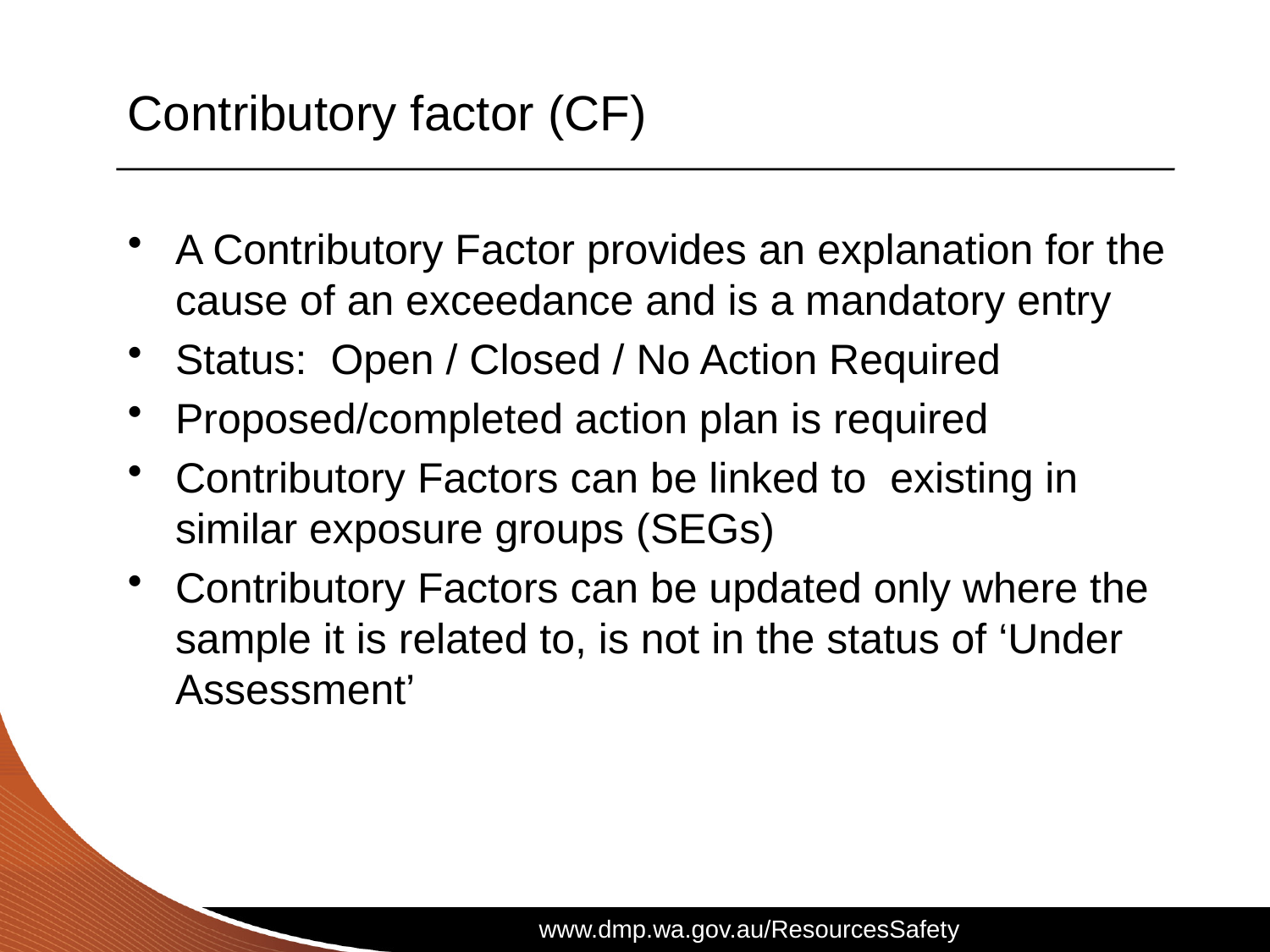

# Contributory factor (CF)
A Contributory Factor provides an explanation for the cause of an exceedance and is a mandatory entry
Status:  Open / Closed / No Action Required
Proposed/completed action plan is required
Contributory Factors can be linked to  existing in similar exposure groups (SEGs)
Contributory Factors can be updated only where the sample it is related to, is not in the status of ‘Under Assessment’